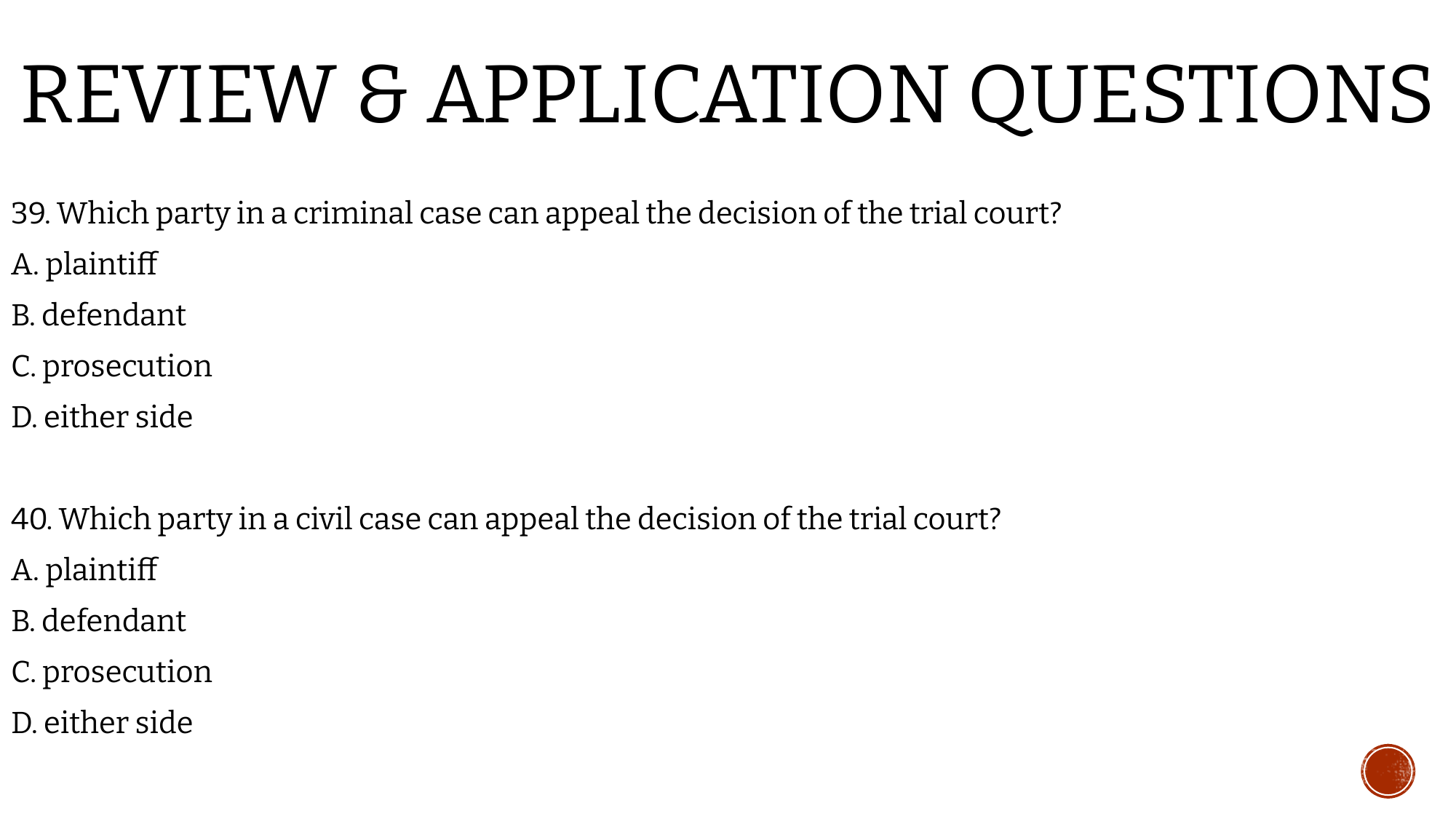

# Review & Application Questions
39. Which party in a criminal case can appeal the decision of the trial court?
A. plaintiff
B. defendant
C. prosecution
D. either side

40. Which party in a civil case can appeal the decision of the trial court?
A. plaintiff
B. defendant
C. prosecution
D. either side